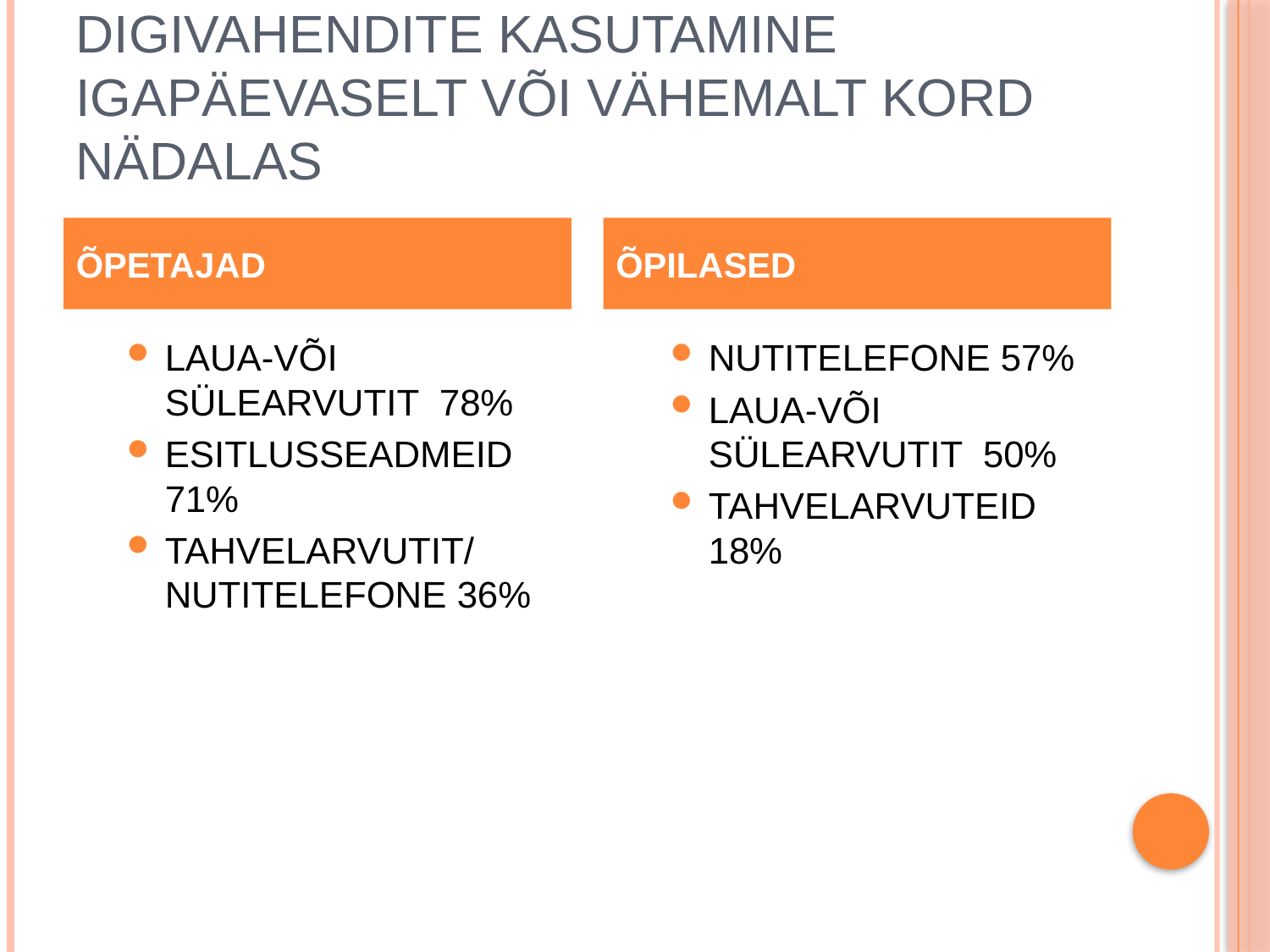

# Digivahendite Kasutamine igapäevaselt või vähemalt kord nädalas
ÕPETAJAD
ÕPILASED
Laua-või sülearvutit  78%
Esitlusseadmeid 71%
Tahvelarvutit/nutitelefone 36%

nutitelefone 57%
Laua-või sülearvutit  50%
Tahvelarvuteid 18%